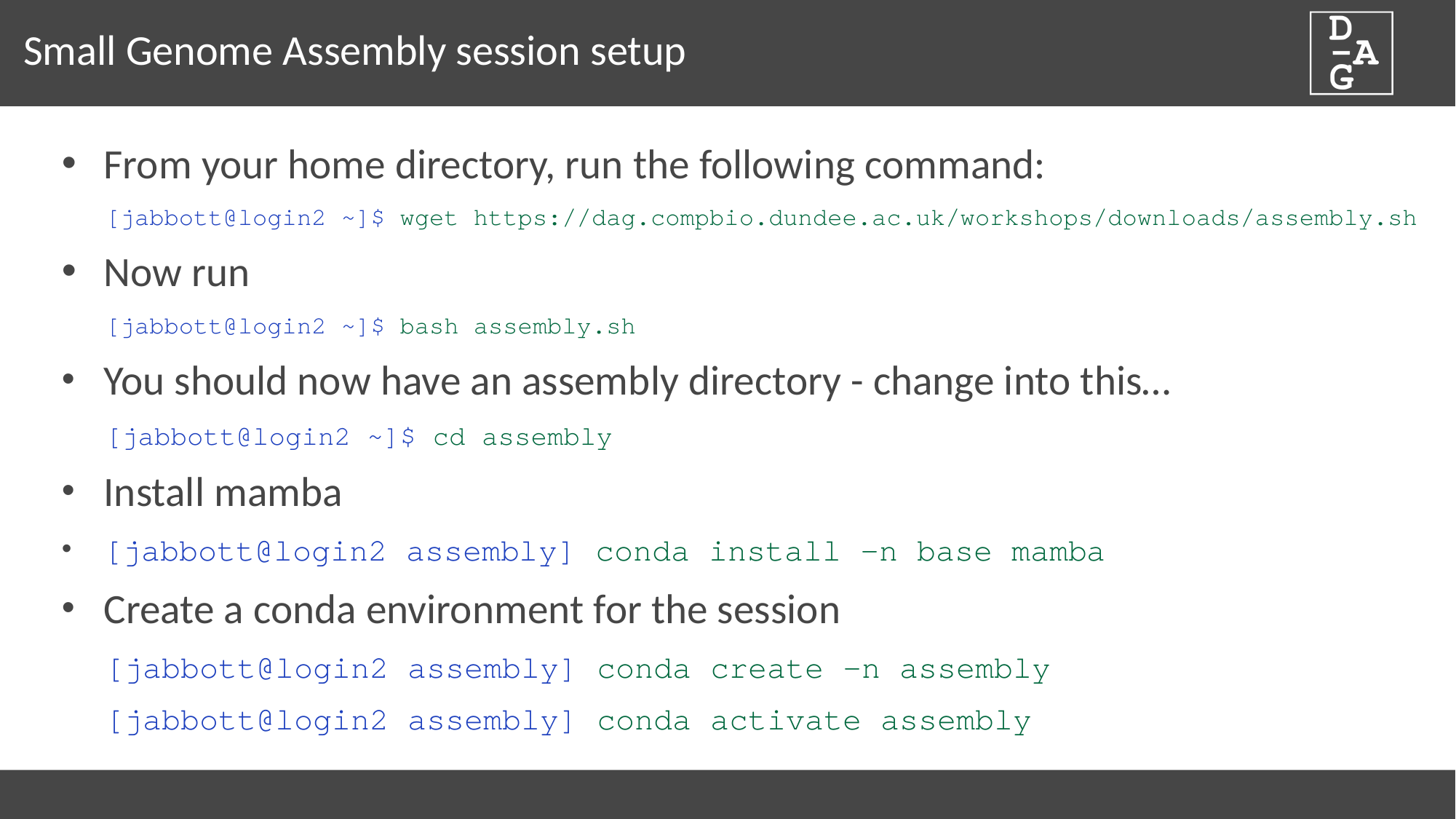

# Small Genome Assembly session setup
From your home directory, run the following command:
[jabbott@login2 ~]$ wget https://dag.compbio.dundee.ac.uk/workshops/downloads/assembly.sh
Now run
[jabbott@login2 ~]$ bash assembly.sh
You should now have an assembly directory - change into this…
[jabbott@login2 ~]$ cd assembly
Install mamba
[jabbott@login2 assembly] conda install -n base mamba
Create a conda environment for the session
[jabbott@login2 assembly] conda create -n assembly
[jabbott@login2 assembly] conda activate assembly